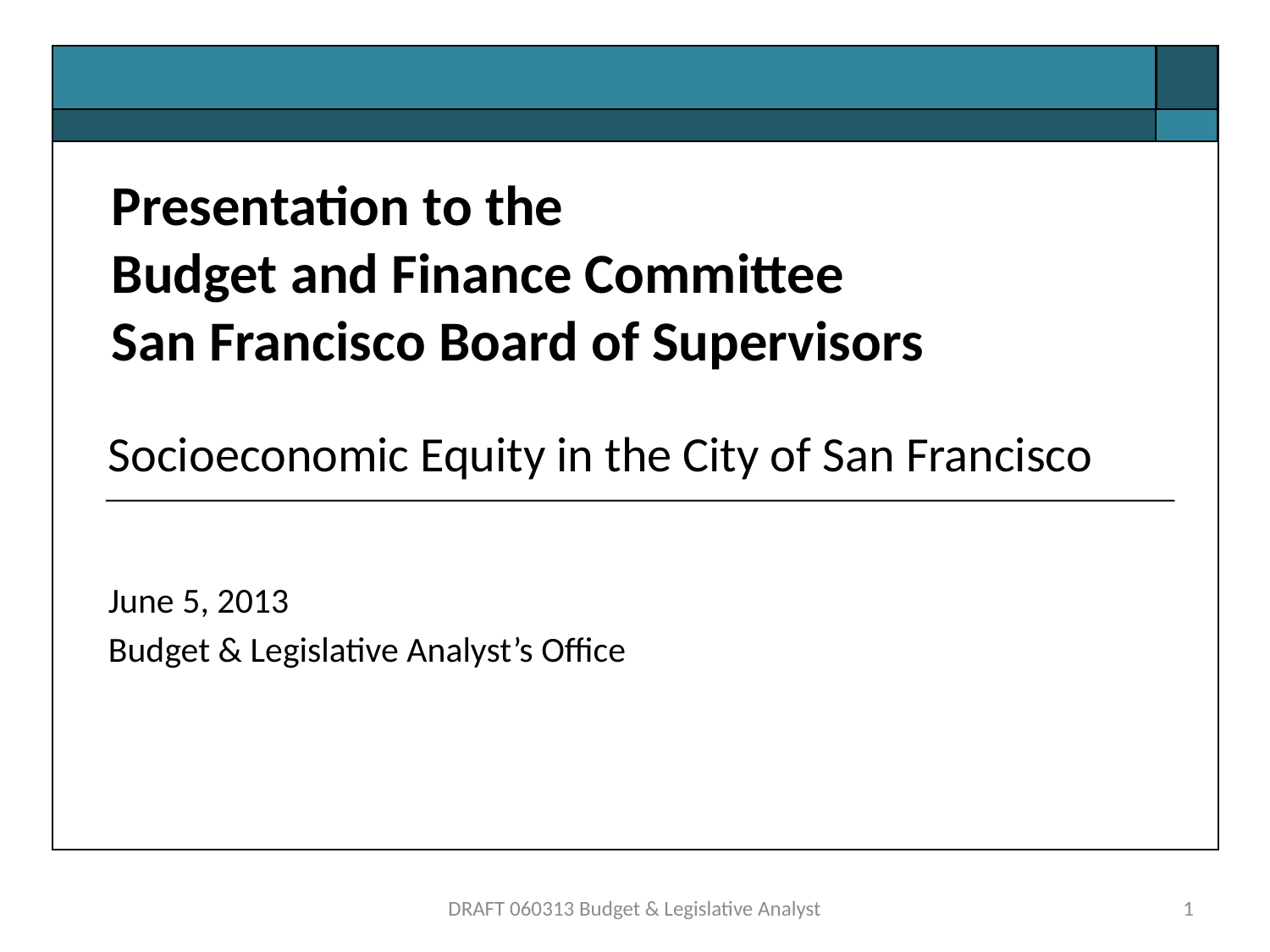

Presentation to the
Budget and Finance Committee
San Francisco Board of Supervisors
Socioeconomic Equity in the City of San Francisco

June 5, 2013
Budget & Legislative Analyst’s Office

DRAFT 060313 Budget & Legislative Analyst
1